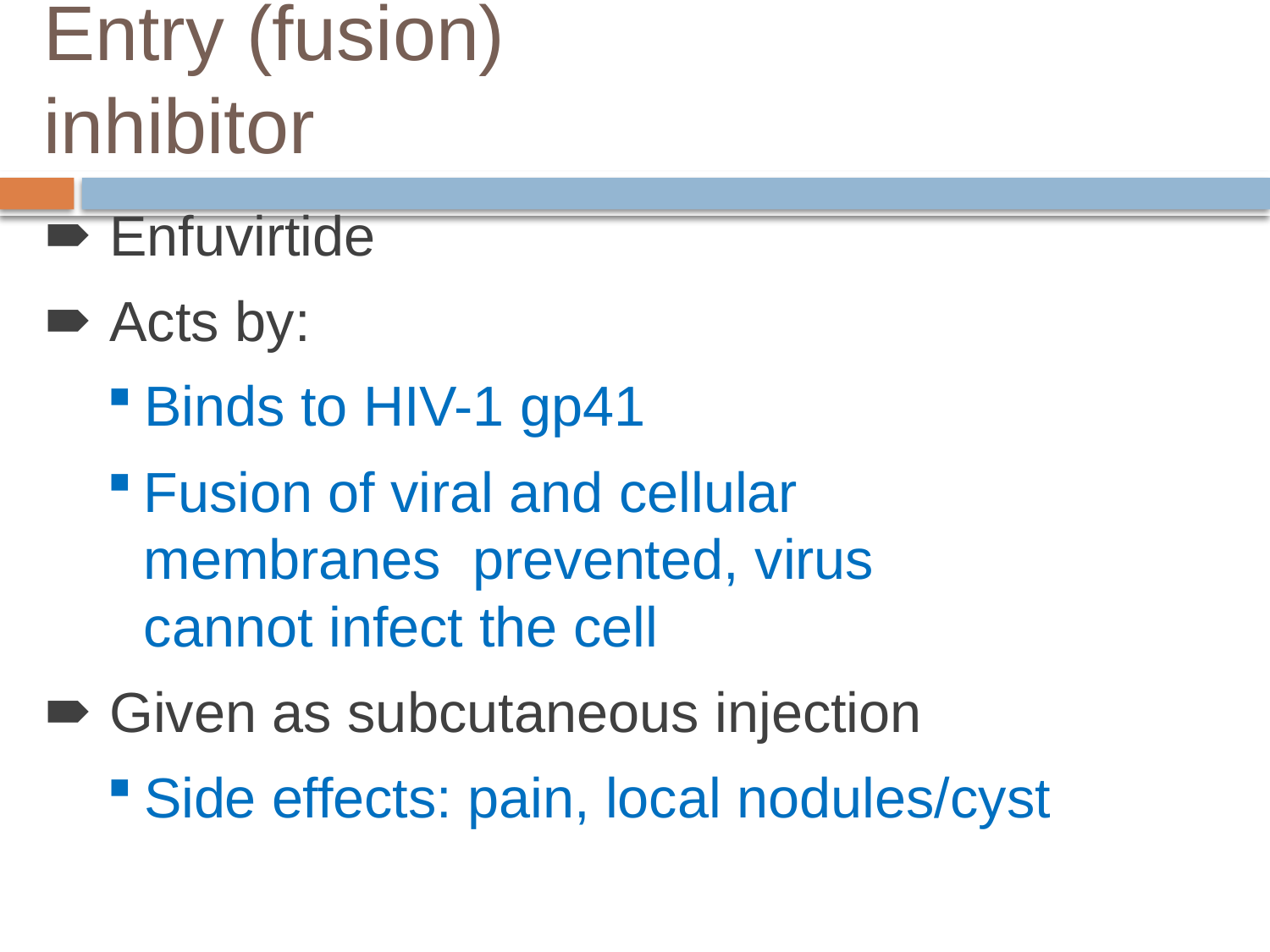

# Entry (fusion) inhibitor
🠶 Enfuvirtide
🠶 Acts by:
Binds to HIV-1 gp41
Fusion of viral and cellular membranes  prevented, virus cannot infect the cell
🠶 Given as subcutaneous injection
Side effects: pain, local nodules/cyst